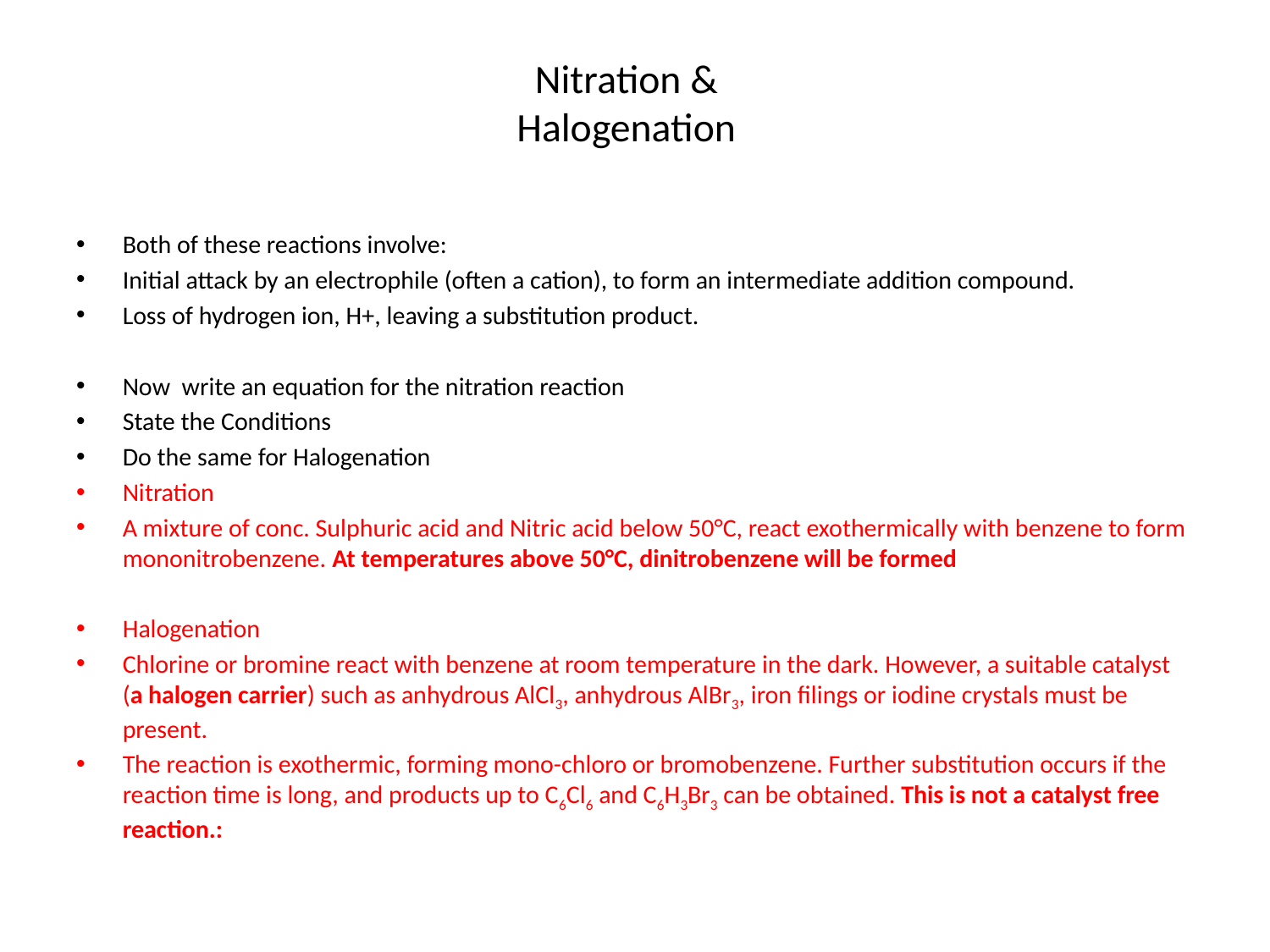

# Nitration & Halogenation
Both of these reactions involve:
Initial attack by an electrophile (often a cation), to form an intermediate addition compound.
Loss of hydrogen ion, H+, leaving a substitution product.

Now  write an equation for the nitration reaction
State the Conditions
Do the same for Halogenation
Nitration
A mixture of conc. Sulphuric acid and Nitric acid below 50°C, react exothermically with benzene to form mononitrobenzene. At temperatures above 50°C, dinitrobenzene will be formed

Halogenation
Chlorine or bromine react with benzene at room temperature in the dark. However, a suitable catalyst (a halogen carrier) such as anhydrous AlCl3, anhydrous AlBr3, iron filings or iodine crystals must be present.
The reaction is exothermic, forming mono-chloro or bromobenzene. Further substitution occurs if the reaction time is long, and products up to C6Cl6 and C6H3Br3 can be obtained. This is not a catalyst free reaction.: